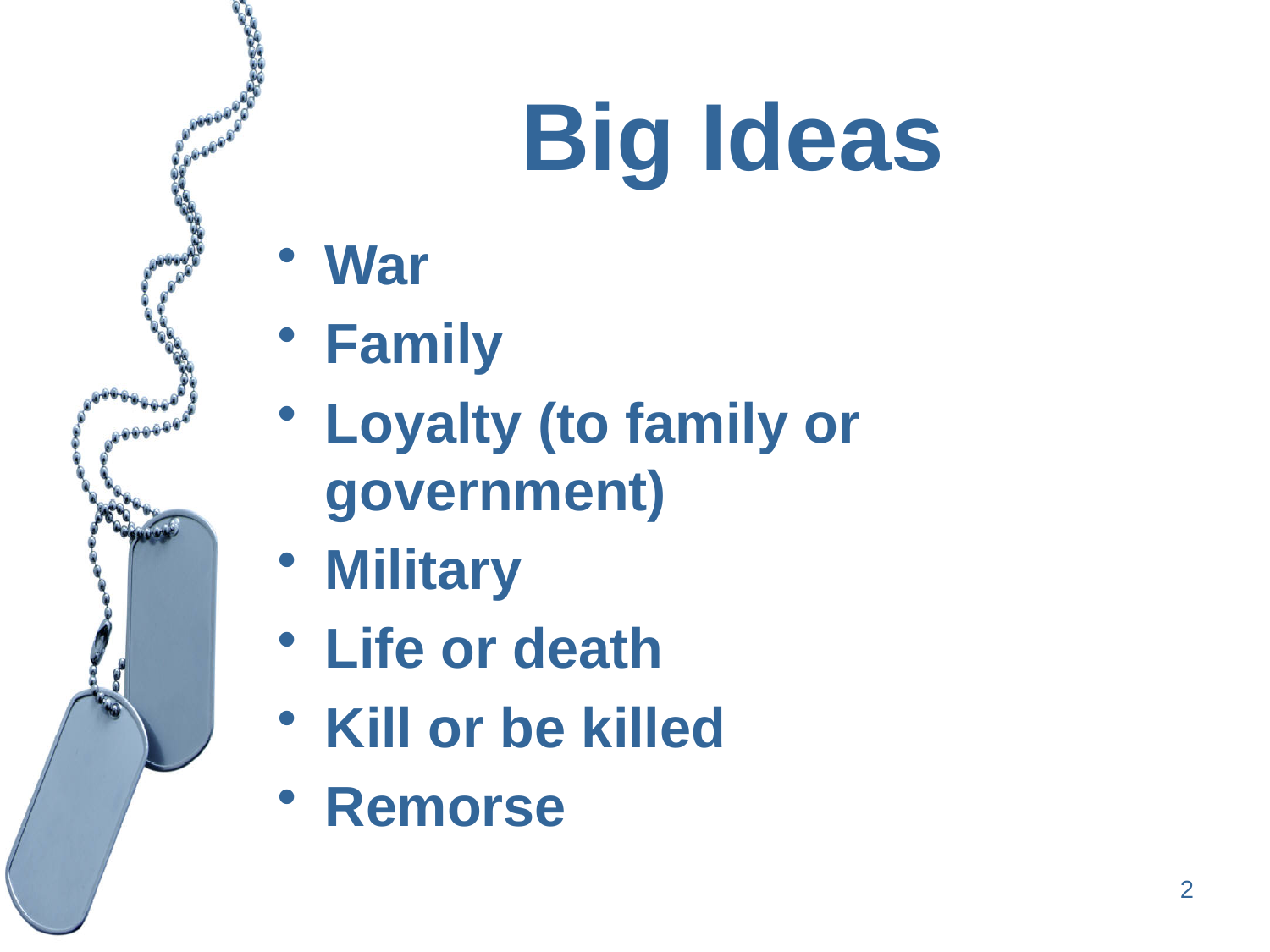

# Big Ideas
War
Family
Loyalty (to family or government)
Military
Life or death
Kill or be killed
Remorse
2